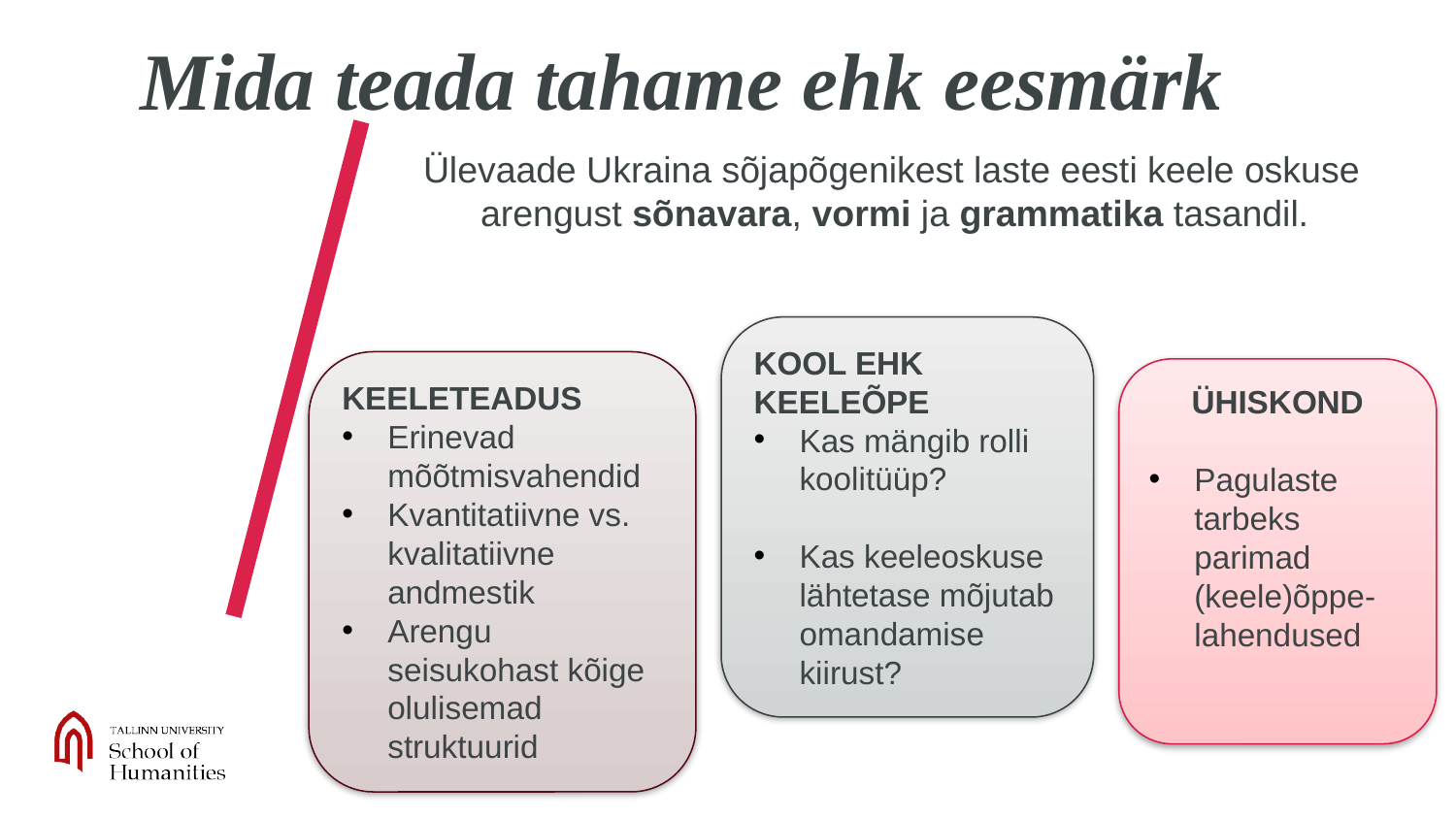

# Mida teada tahame ehk eesmärk
Ülevaade Ukraina sõjapõgenikest laste eesti keele oskuse arengust sõnavara, vormi ja grammatika tasandil.

Kool ehk keeleõpe
Kas mängib rolli koolitüüp?

Kas keeleoskuse lähtetase mõjutab omandamise kiirust?
Keeleteadus
Erinevad mõõtmisvahendid
Kvantitatiivne vs. kvalitatiivne andmestik
Arengu seisukohast kõige olulisemad struktuurid
Ühiskond

Pagulaste tarbeks parimad (keele)õppe-lahendused